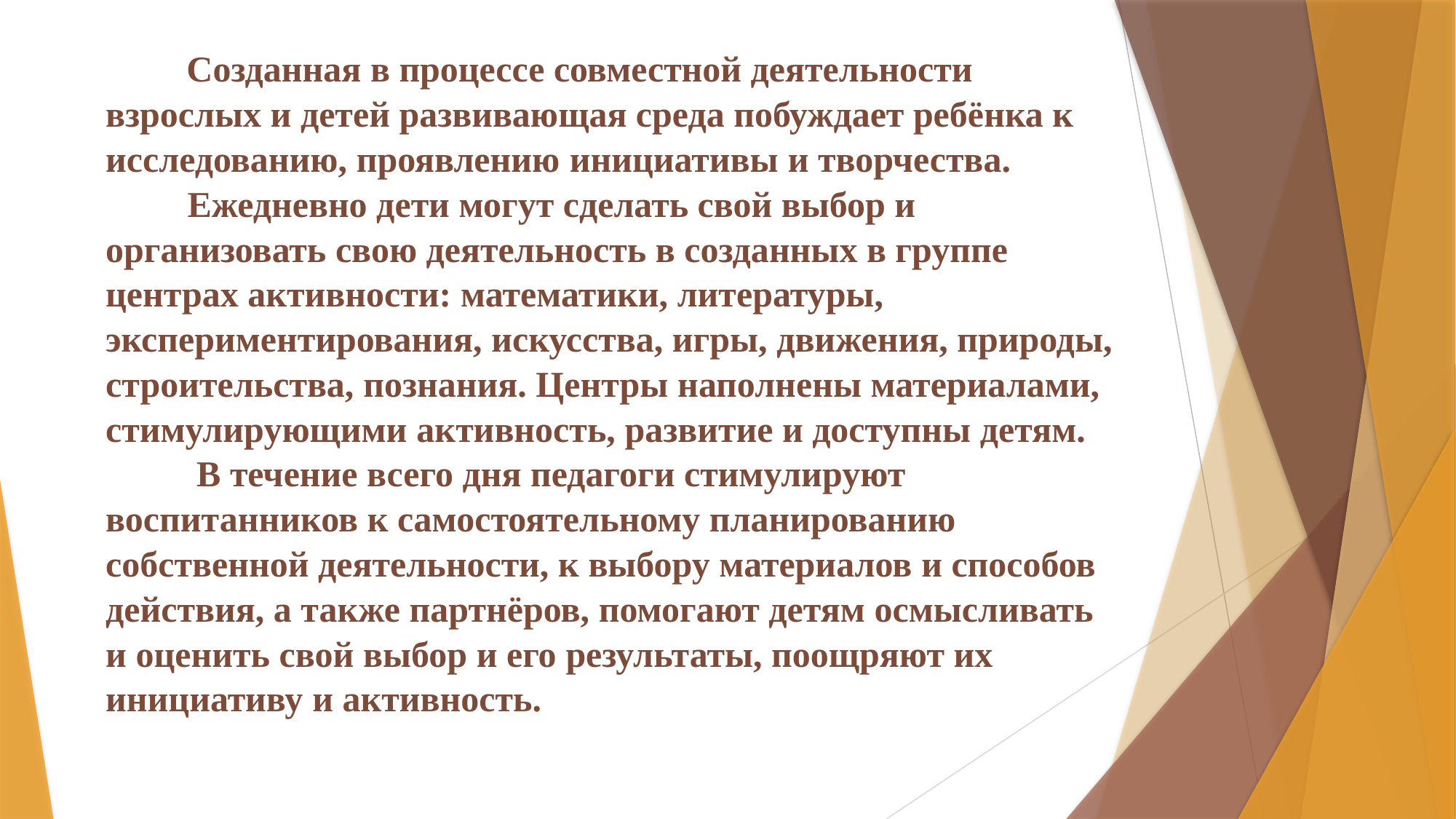

# Созданная в процессе совместной деятельности взрослых и детей развивающая среда побуждает ребёнка к исследованию, проявлению инициативы и творчества. Ежедневно дети могут сделать свой выбор и организовать свою деятельность в созданных в группе центрах активности: математики, литературы, экспериментирования, искусства, игры, движения, природы, строительства, познания. Центры наполнены материалами, стимулирующими активность, развитие и доступны детям. В течение всего дня педагоги стимулируют воспитанников к самостоятельному планированию собственной деятельности, к выбору материалов и способов действия, а также партнёров, помогают детям осмысливать и оценить свой выбор и его результаты, поощряют их инициативу и активность.